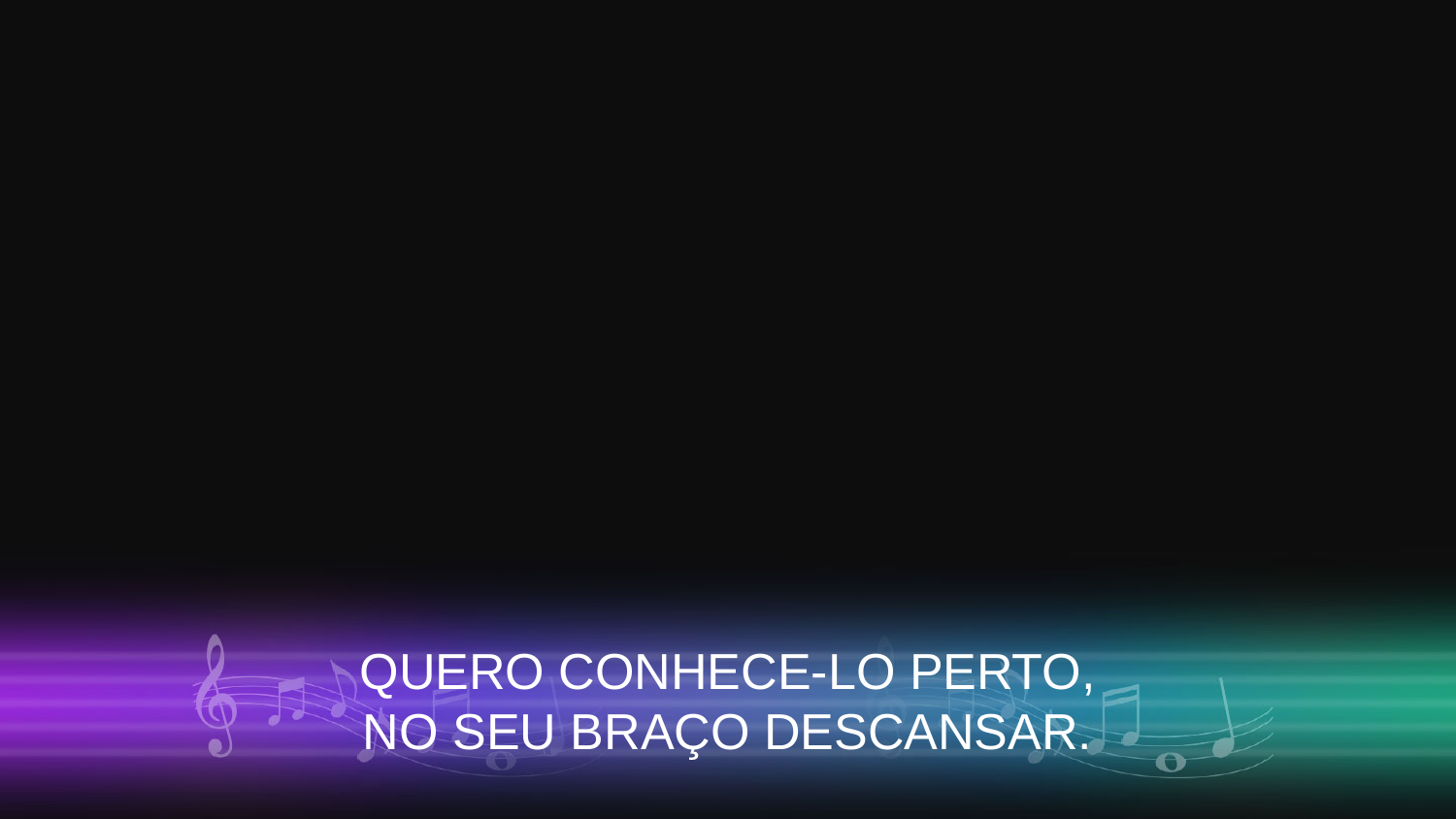

QUERO CONHECE-LO PERTO,
NO SEU BRAÇO DESCANSAR.